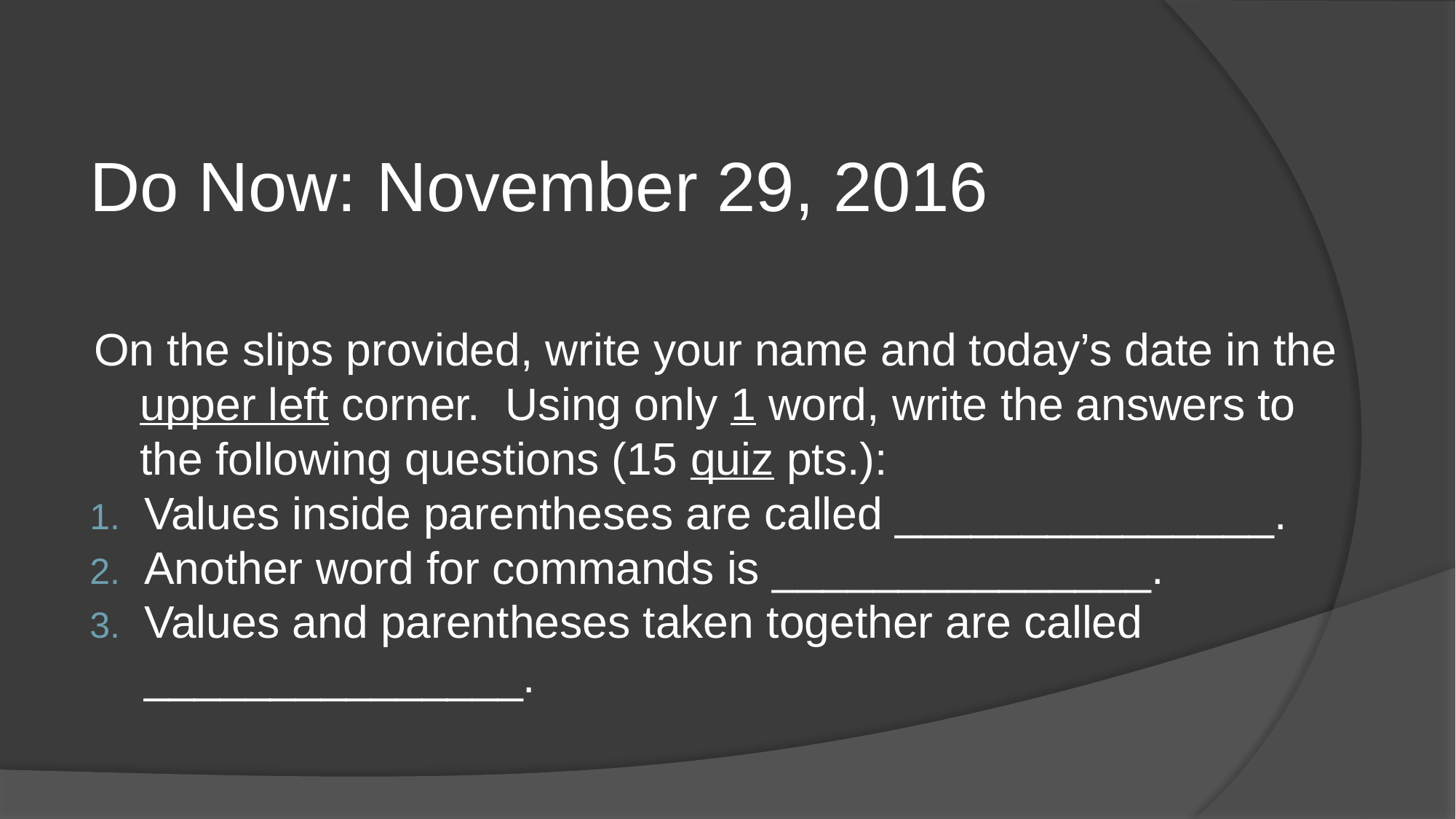

# Do Now: November 29, 2016
On the slips provided, write your name and today’s date in the upper left corner.  Using only 1 word, write the answers to the following questions (15 quiz pts.):
Values inside parentheses are called _______________.
Another word for commands is _______________.
Values and parentheses taken together are called _______________.